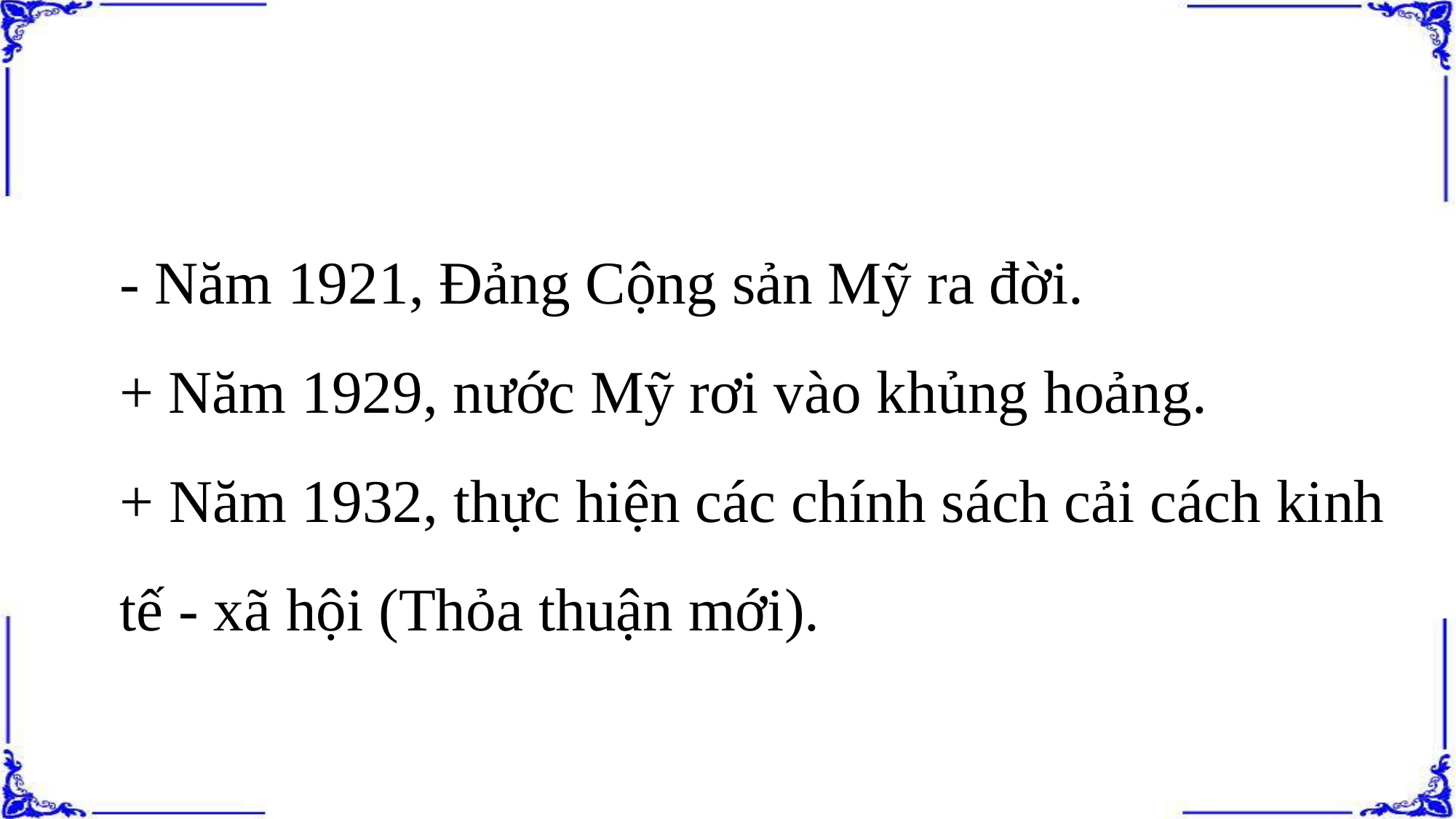

- Năm 1921, Đảng Cộng sản Mỹ ra đời.
+ Năm 1929, nước Mỹ rơi vào khủng hoảng.
+ Năm 1932, thực hiện các chính sách cải cách kinh tế - xã hội (Thỏa thuận mới).